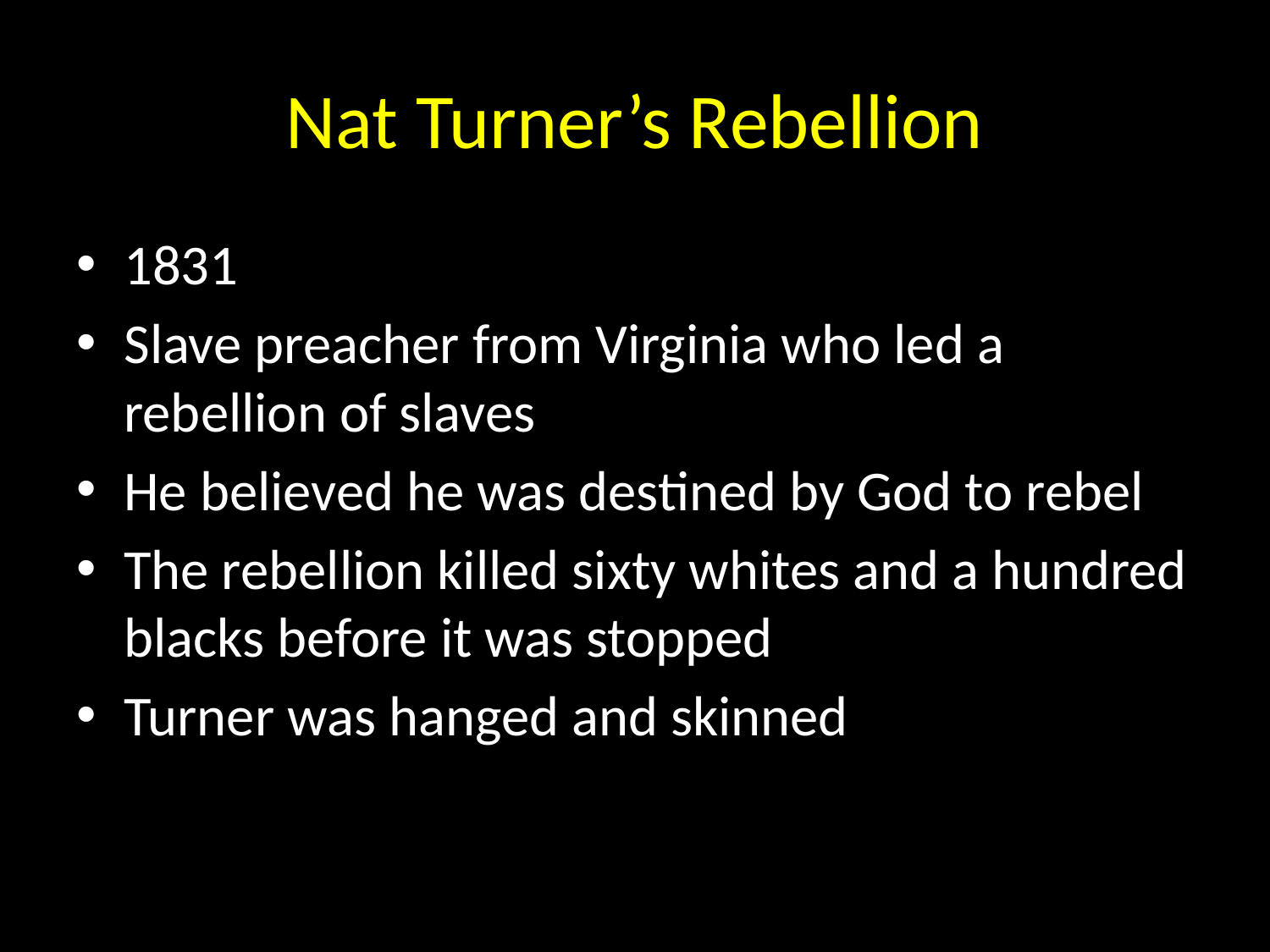

# Nat Turner’s Rebellion
1831
Slave preacher from Virginia who led a rebellion of slaves
He believed he was destined by God to rebel
The rebellion killed sixty whites and a hundred blacks before it was stopped
Turner was hanged and skinned